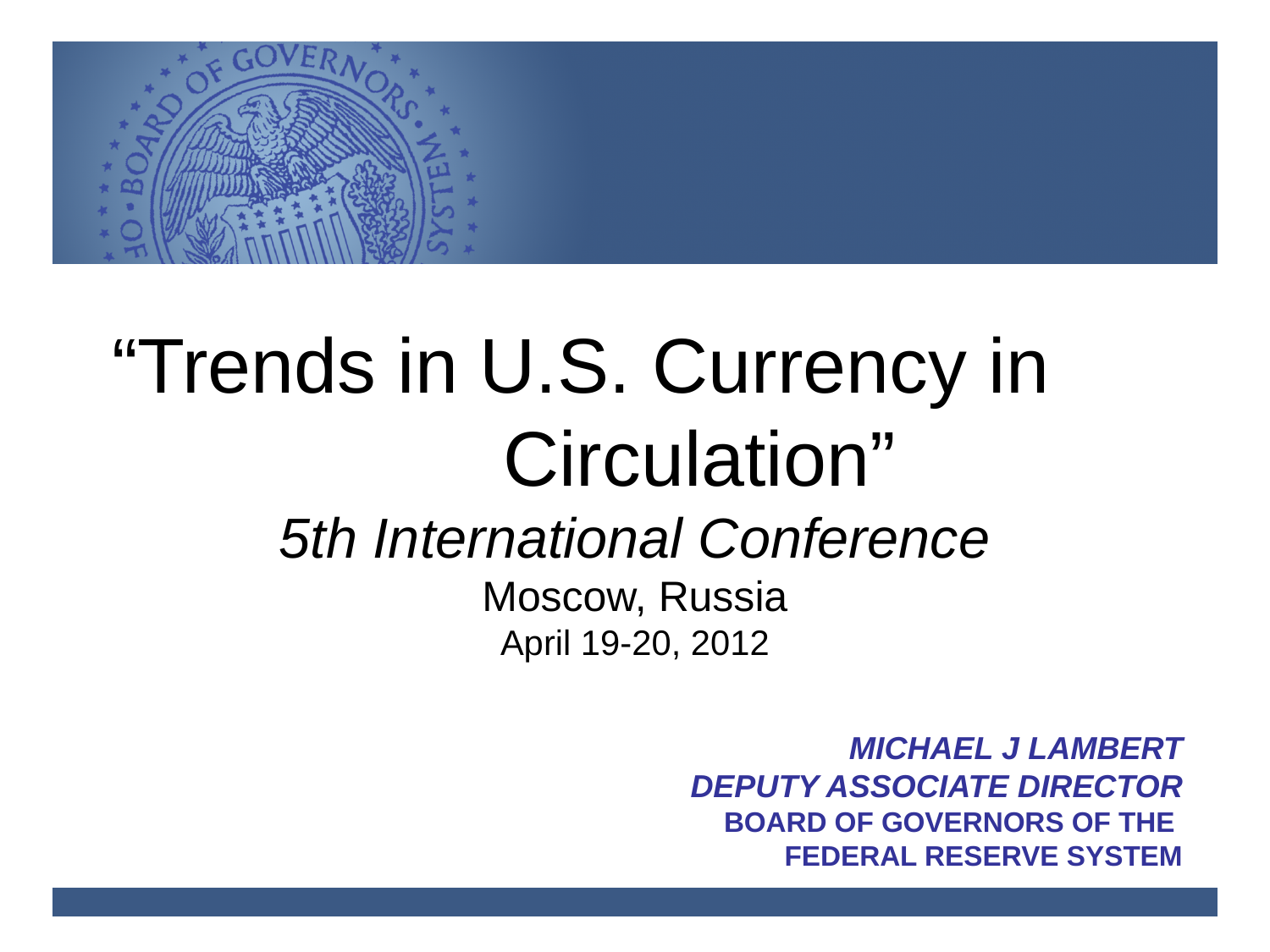

“Trends in U.S. Currency in            Circulation”
5th International Conference
Moscow, Russia
April 19-20, 2012
# Michael J Lambert Deputy Associate Director Board of Governors of the Federal Reserve System